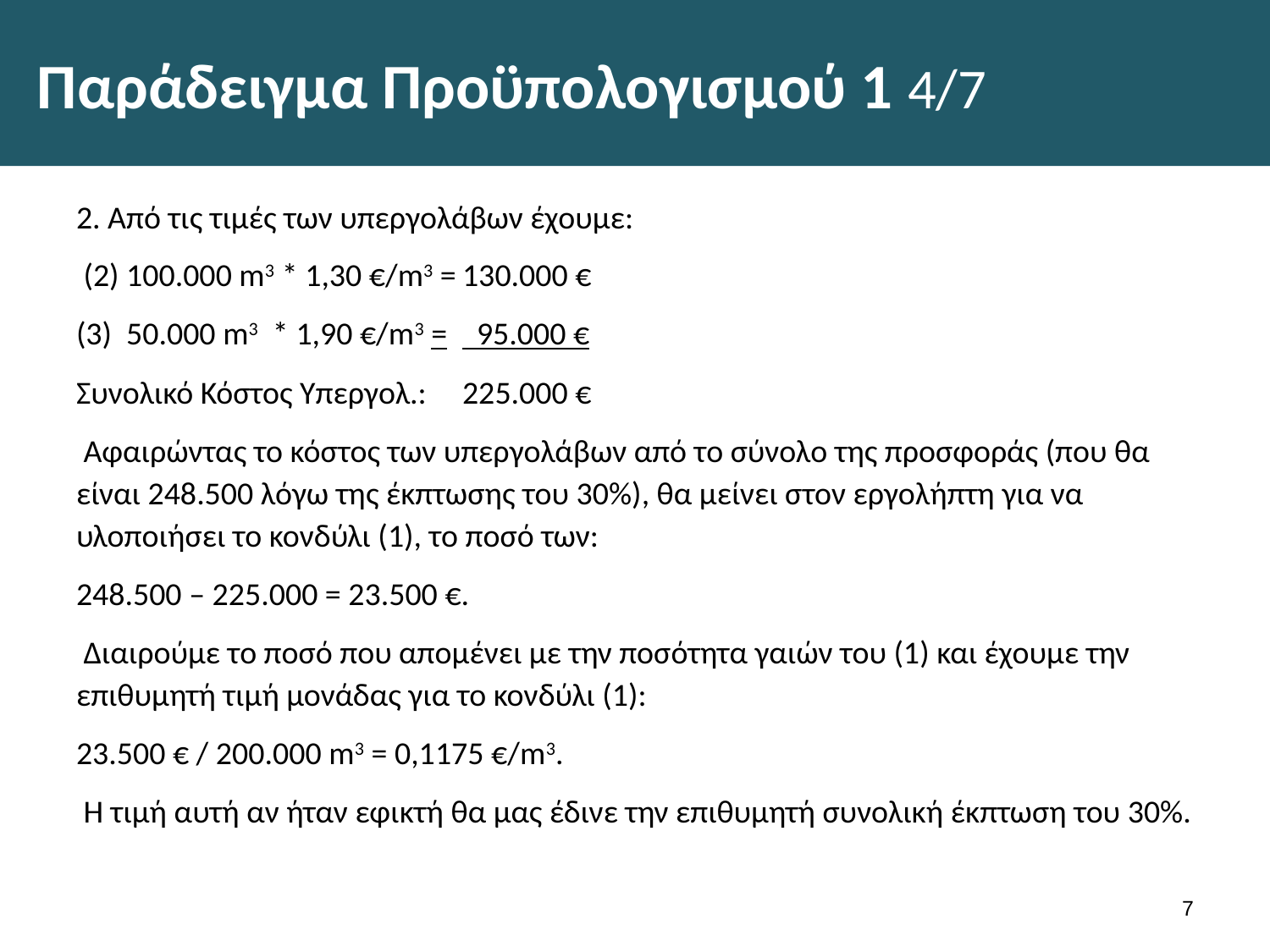

# Παράδειγμα Προϋπολογισμού 1 4/7
2. Από τις τιμές των υπεργολάβων έχουμε:
 (2) 100.000 m3 * 1,30 €/m3 =	130.000 €
(3)  50.000 m3  * 1,90 €/m3 =	  95.000 €
Συνολικό Κόστος Υπεργολ.:	225.000 €
 Αφαιρώντας το κόστος των υπεργολάβων από το σύνολο της προσφοράς (που θα είναι 248.500 λόγω της έκπτωσης του 30%), θα μείνει στον εργολήπτη για να υλοποιήσει το κονδύλι (1), το ποσό των:
248.500 – 225.000 = 23.500 €.
 Διαιρούμε το ποσό που απομένει με την ποσότητα γαιών του (1) και έχουμε την επιθυμητή τιμή μονάδας για το κονδύλι (1):
23.500 € / 200.000 m3 = 0,1175 €/m3.
 Η τιμή αυτή αν ήταν εφικτή θα μας έδινε την επιθυμητή συνολική έκπτωση του 30%.
7